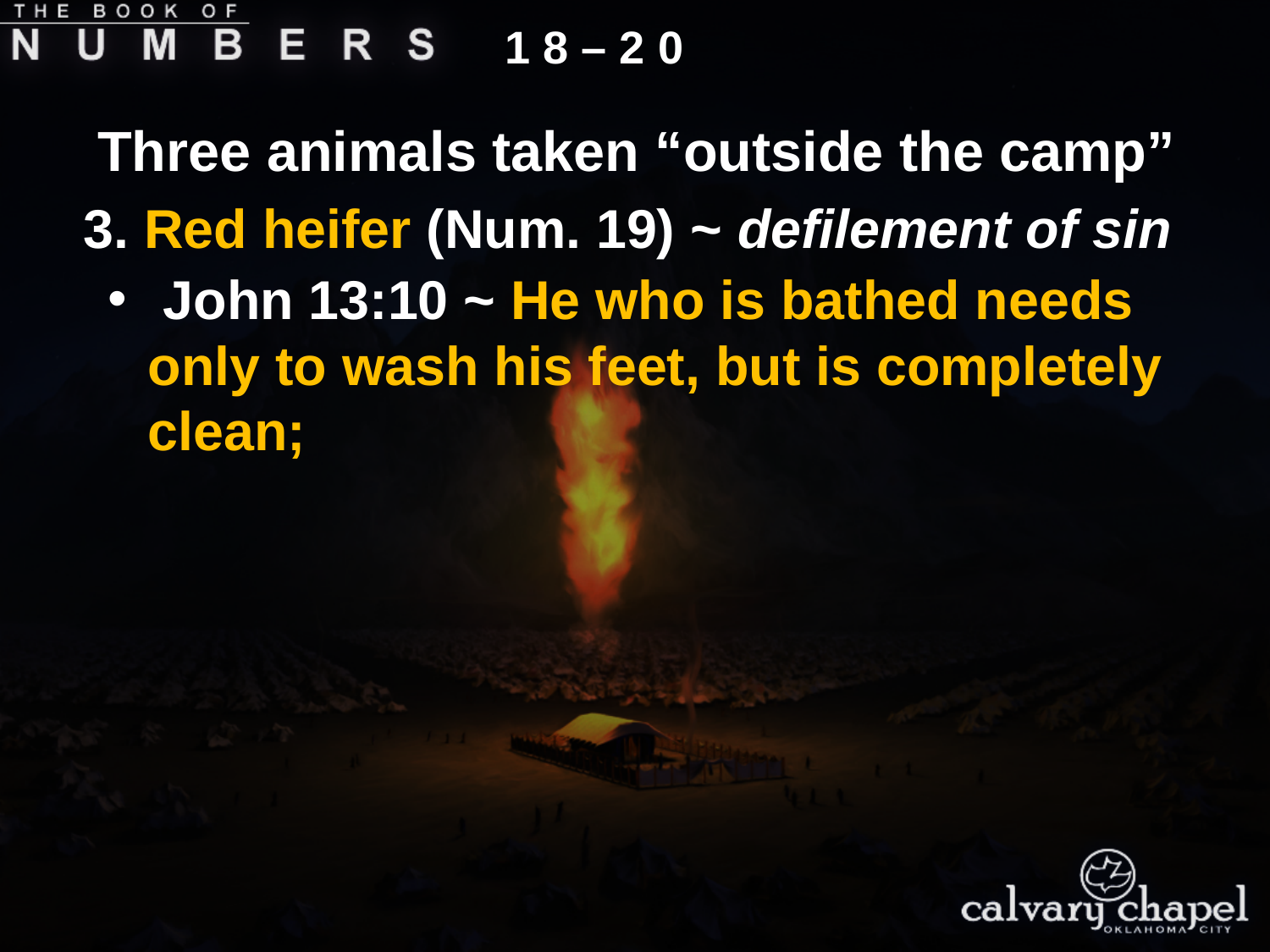

1 8 – 2 0
Three animals taken “outside the camp”
3. Red heifer (Num. 19) ~ defilement of sin
 John 13:10 ~ He who is bathed needs only to wash his feet, but is completely clean;